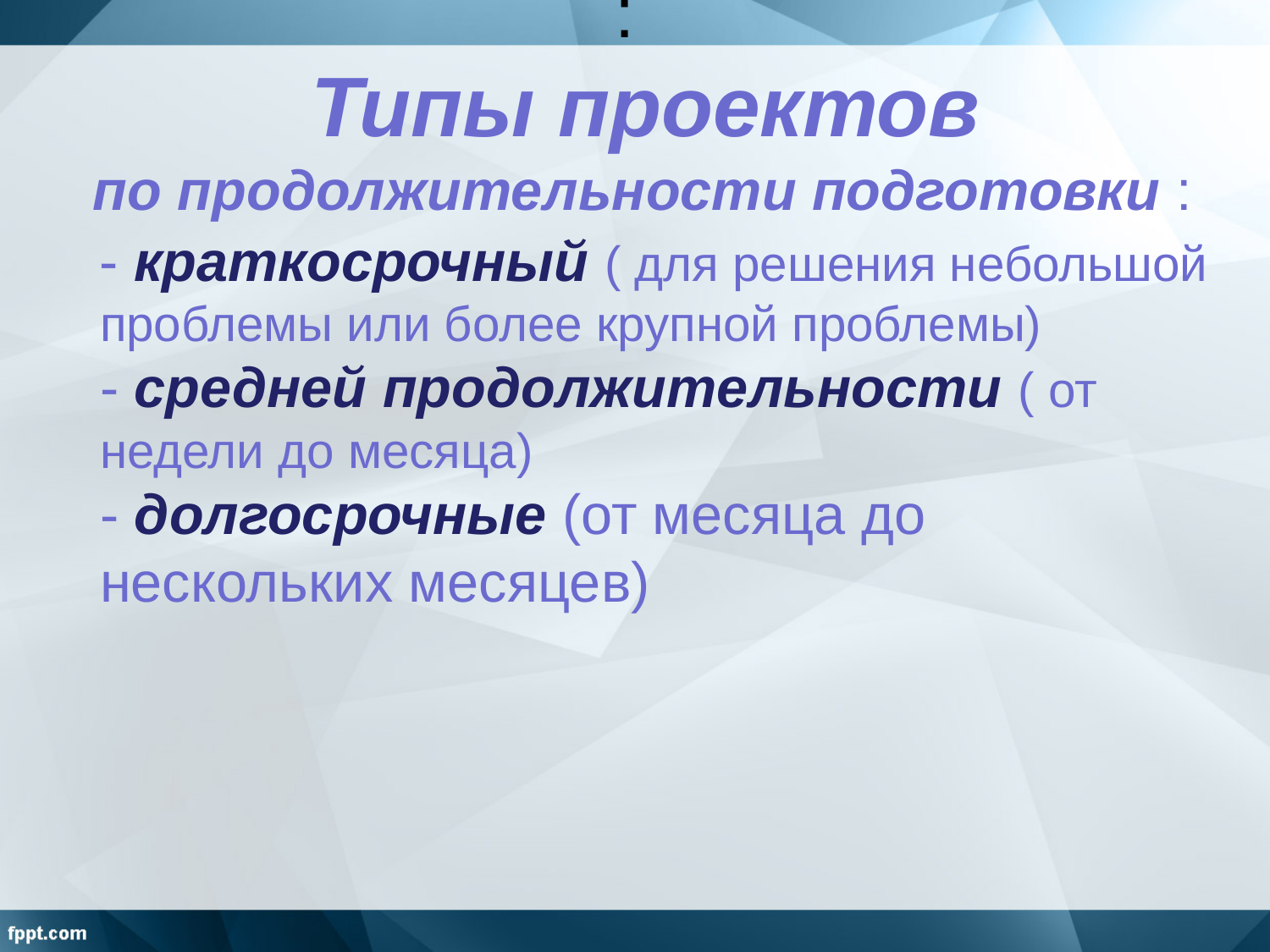

# : Типы проектов по продолжительности подготовки :
   - краткосрочный ( для решения небольшой проблемы или более крупной проблемы)
- средней продолжительности ( от недели до месяца)
- долгосрочные (от месяца до нескольких месяцев)